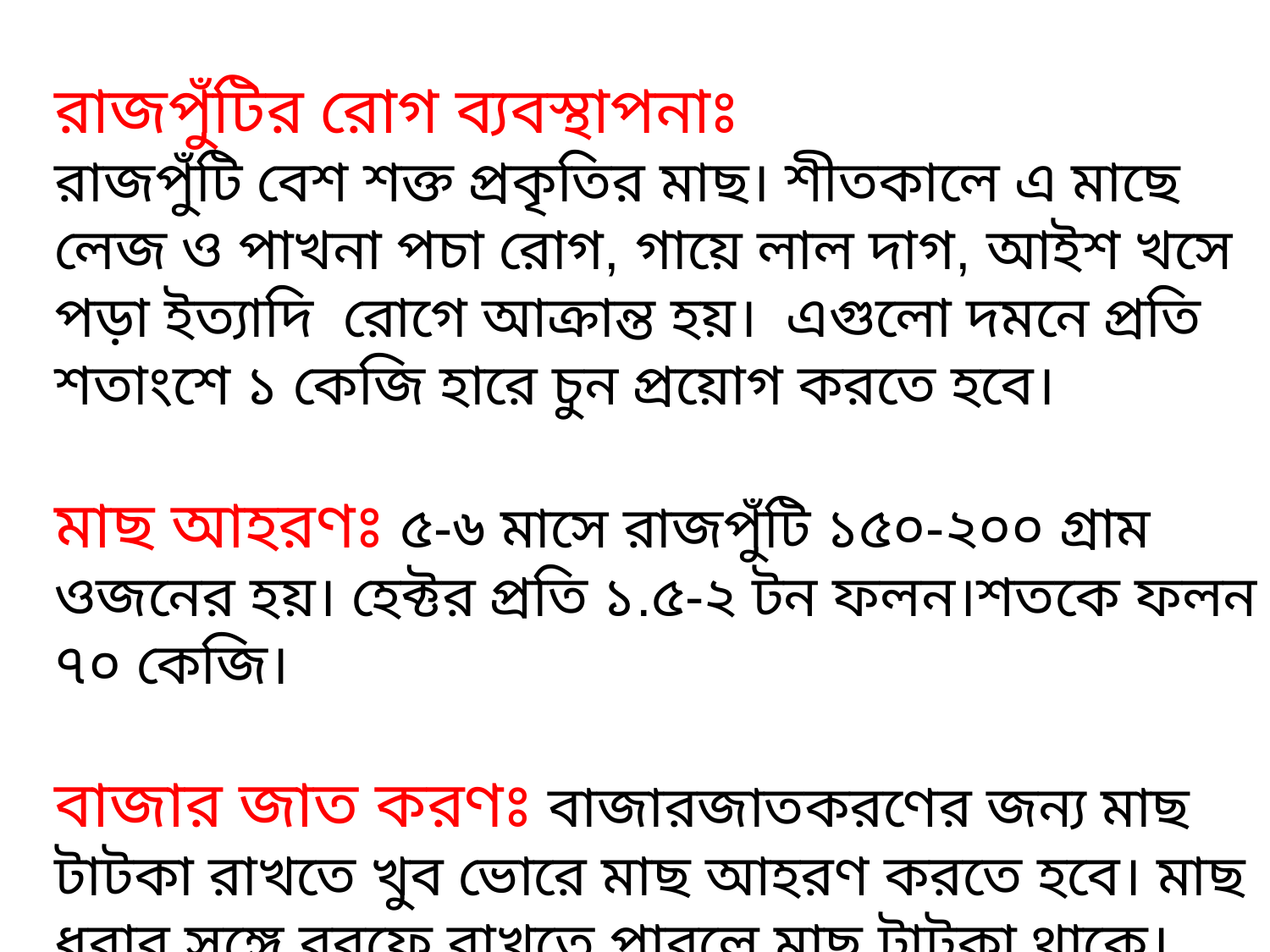

রাজপুঁটির রোগ ব্যবস্থাপনাঃ
রাজপুঁটি বেশ শক্ত প্রকৃতির মাছ। শীতকালে এ মাছে লেজ ও পাখনা পচা রোগ, গায়ে লাল দাগ, আইশ খসে পড়া ইত্যাদি  রোগে আক্রান্ত হয়।  এগুলো দমনে প্রতি শতাংশে ১ কেজি হারে চুন প্রয়োগ করতে হবে।

মাছ আহরণঃ ৫-৬ মাসে রাজপুঁটি ১৫০-২০০ গ্রাম ওজনের হয়। হেক্টর প্রতি ১.৫-২ টন ফলন।শতকে ফলন ৭০ কেজি।

বাজার জাত করণঃ বাজারজাতকরণের জন্য মাছ টাটকা রাখতে খুব ভোরে মাছ আহরণ করতে হবে। মাছ ধরার সঙ্গে ররফে রাখতে পারলে মাছ টাটকা থাকে।